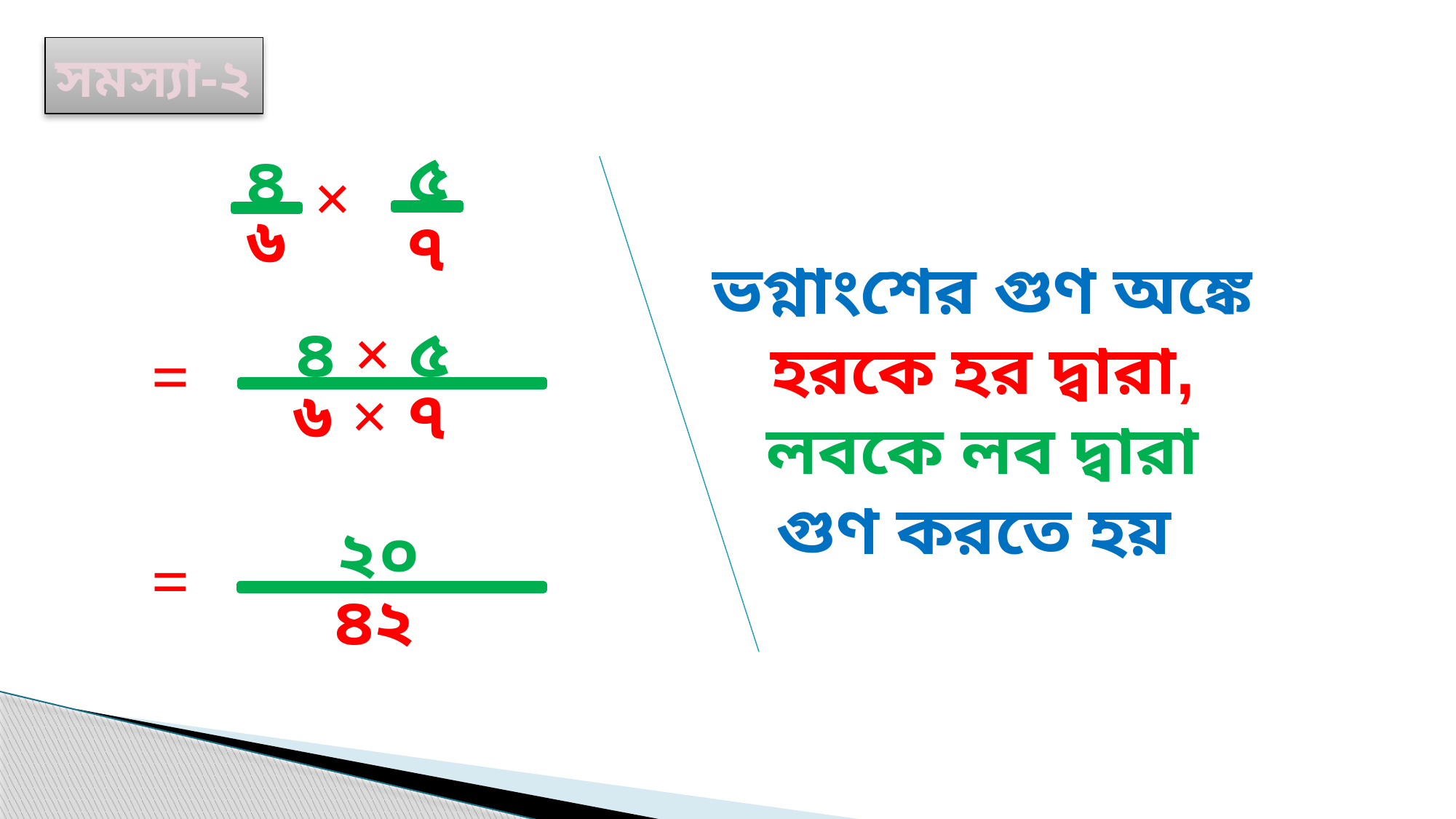

সমস্যা-২
৫
৪
×
৬

৭
ভগ্নাংশের গুণ অঙ্কে
হরকে হর দ্বারা,
লবকে লব দ্বারা
গুণ করতে হয়
৪ × ৫
=
৬ × ৭

২০
=
৪২